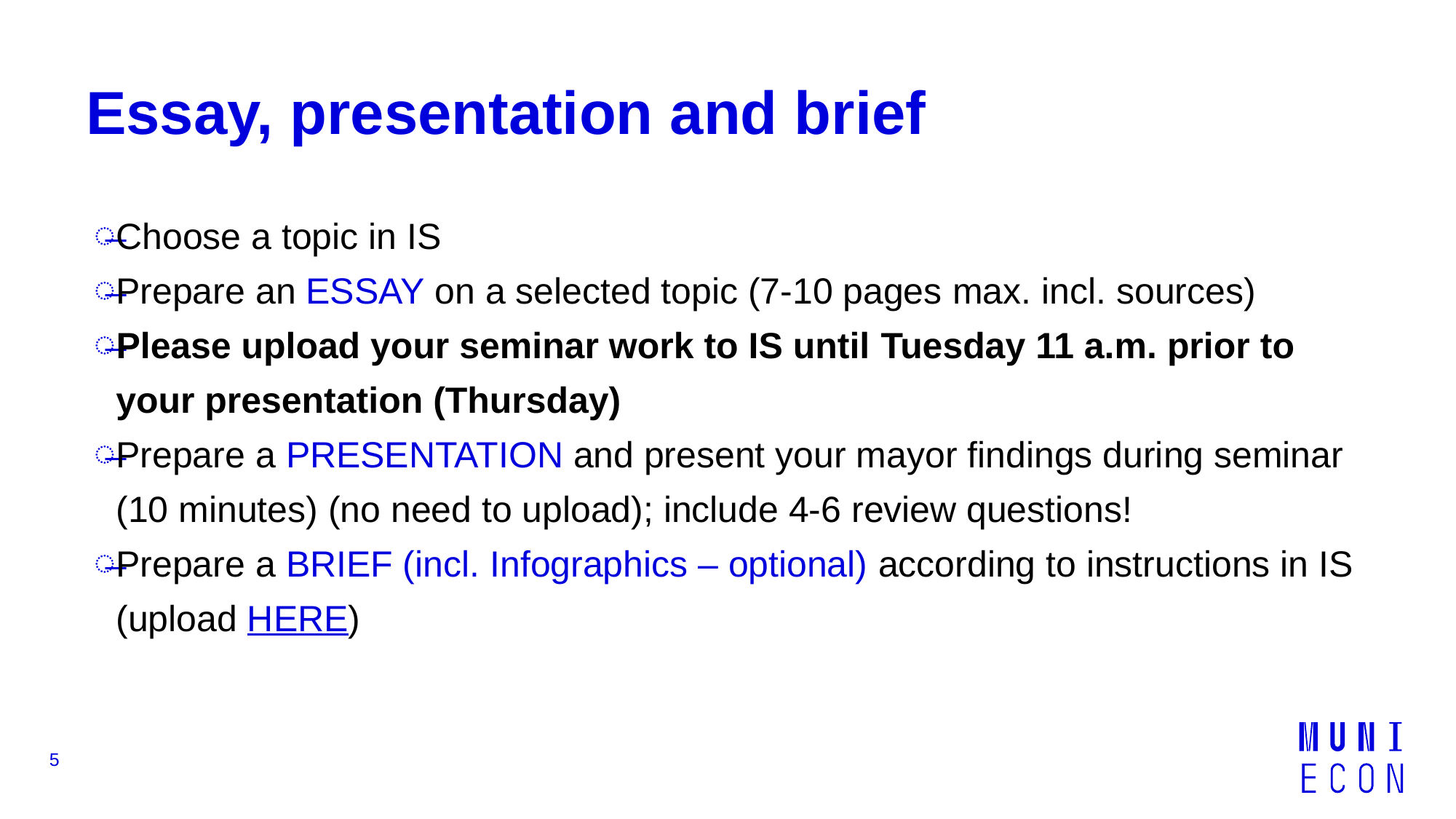

# Essay, presentation and brief
Choose a topic in IS
Prepare an ESSAY on a selected topic (7-10 pages max. incl. sources)
Please upload your seminar work to IS until Tuesday 11 a.m. prior to your presentation (Thursday)
Prepare a PRESENTATION and present your mayor findings during seminar (10 minutes) (no need to upload); include 4-6 review questions!
Prepare a BRIEF (incl. Infographics – optional) according to instructions in IS (upload HERE)

5